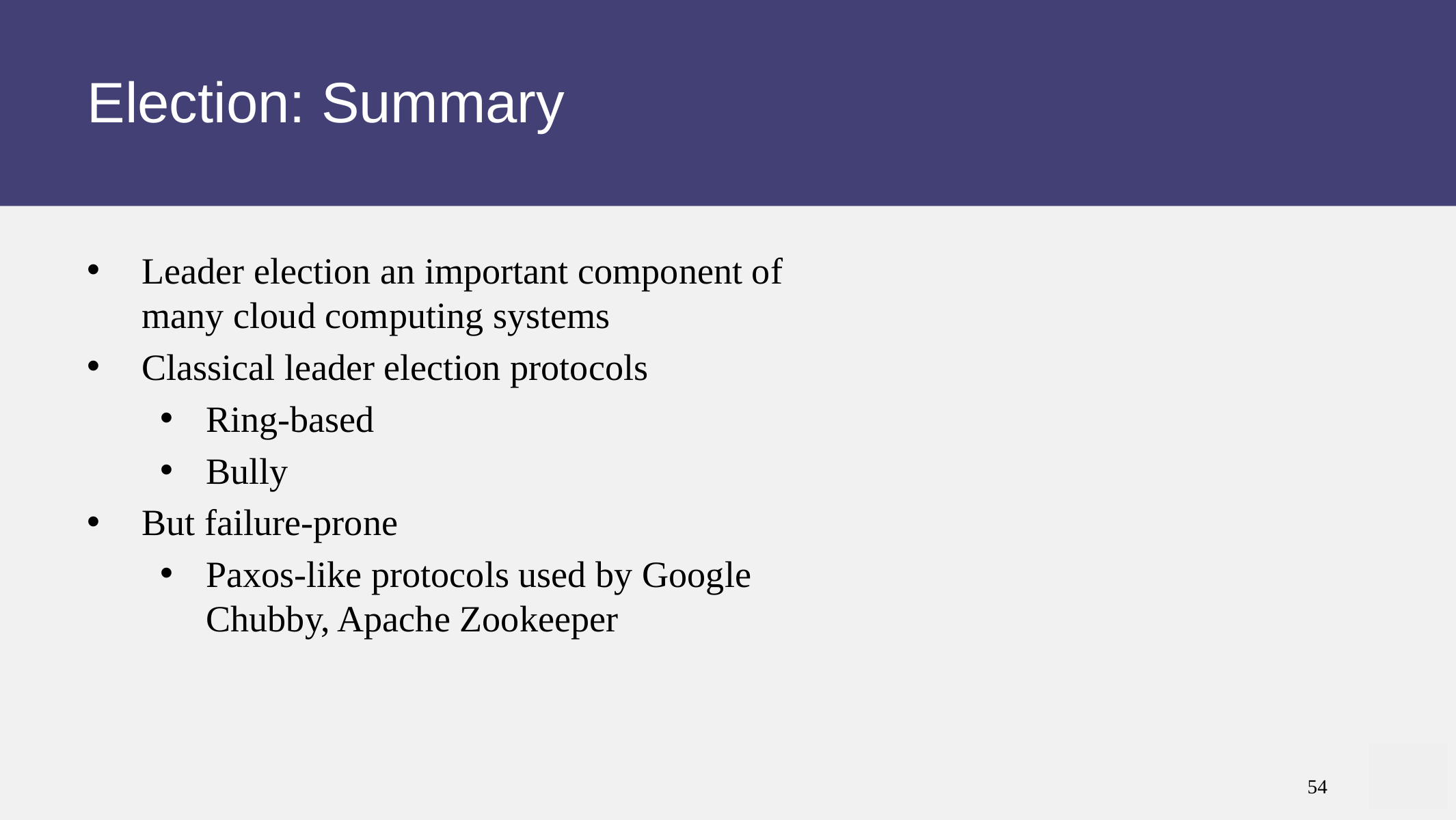

# Election: Summary
Leader election an important component of many cloud computing systems
Classical leader election protocols
Ring-based
Bully
But failure-prone
Paxos-like protocols used by Google Chubby, Apache Zookeeper

54